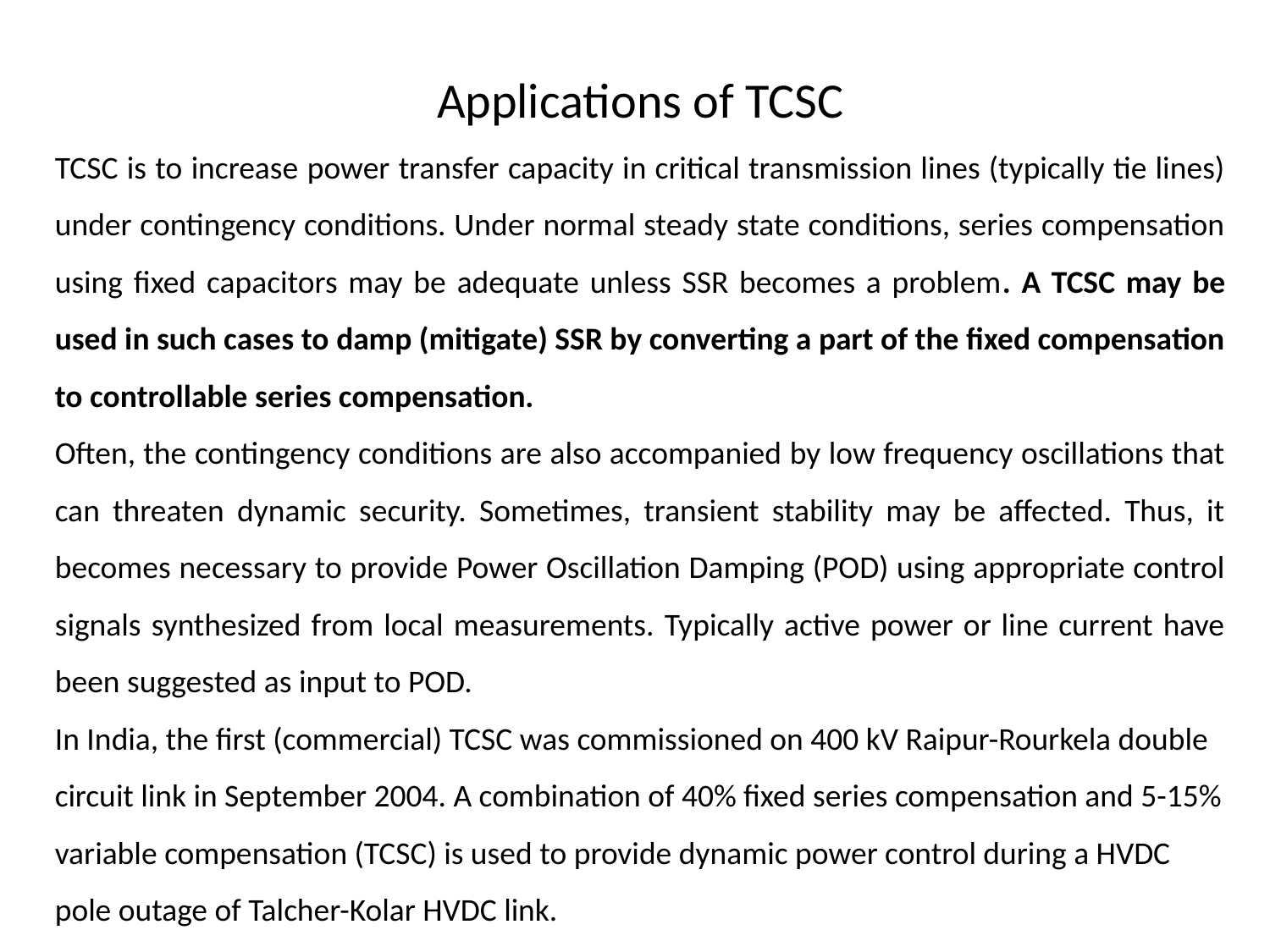

Applications of TCSC
TCSC is to increase power transfer capacity in critical transmission lines (typically tie lines) under contingency conditions. Under normal steady state conditions, series compensation using fixed capacitors may be adequate unless SSR becomes a problem. A TCSC may be used in such cases to damp (mitigate) SSR by converting a part of the fixed compensation to controllable series compensation.
Often, the contingency conditions are also accompanied by low frequency oscillations that can threaten dynamic security. Sometimes, transient stability may be affected. Thus, it becomes necessary to provide Power Oscillation Damping (POD) using appropriate control signals synthesized from local measurements. Typically active power or line current have been suggested as input to POD.
In India, the first (commercial) TCSC was commissioned on 400 kV Raipur-Rourkela double circuit link in September 2004. A combination of 40% fixed series compensation and 5-15% variable compensation (TCSC) is used to provide dynamic power control during a HVDC pole outage of Talcher-Kolar HVDC link.